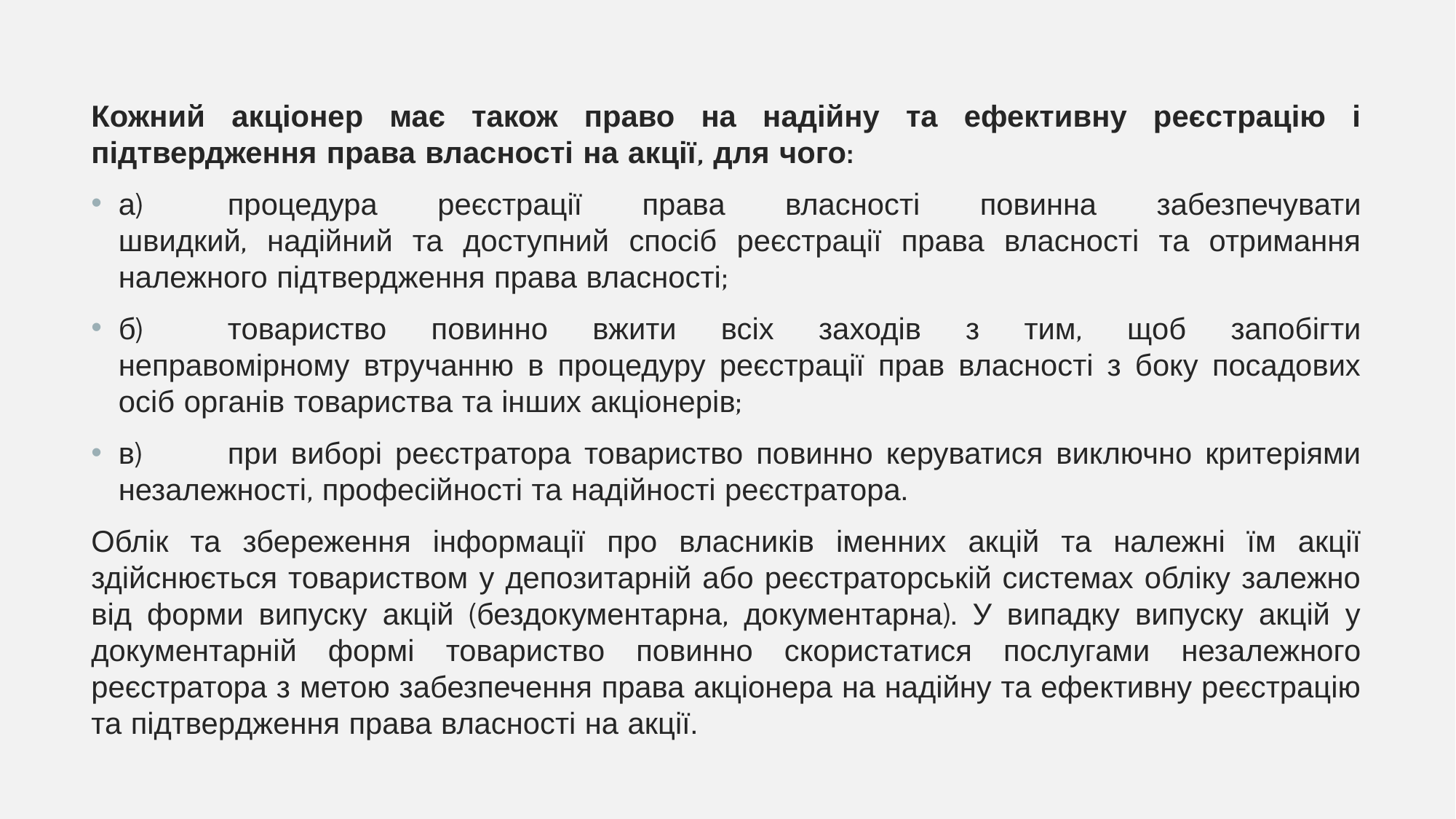

Кожний акціонер має також право на надійну та ефективну реєстрацію і підтвердження права власності на акції, для чого:
а)	процедура реєстрації права власності повинна забезпечувати
швидкий, надійний та доступний спосіб реєстрації права власності та отримання належного підтвердження права власності;
б)	товариство повинно вжити всіх заходів з тим, щоб запобігти
неправомірному втручанню в процедуру реєстрації прав власності з боку посадових осіб органів товариства та інших ак­ціонерів;
в)	при виборі реєстратора товариство повинно керуватися виключно критеріями незалежності, професійності та надійності реєстратора.
Облік та збереження інформації про власників іменних ак­цій та належні їм акції здійснюється товариством у депозитар­ній або реєстраторській системах обліку залежно від форми ви­пуску акцій (бездокументарна, документарна). У випадку випус­ку акцій у документарній формі товариство повинно скориста­тися послугами незалежного реєстратора з метою забезпечення права акціонера на надійну та ефективну реєстрацію та підтвер­дження права власності на акції.